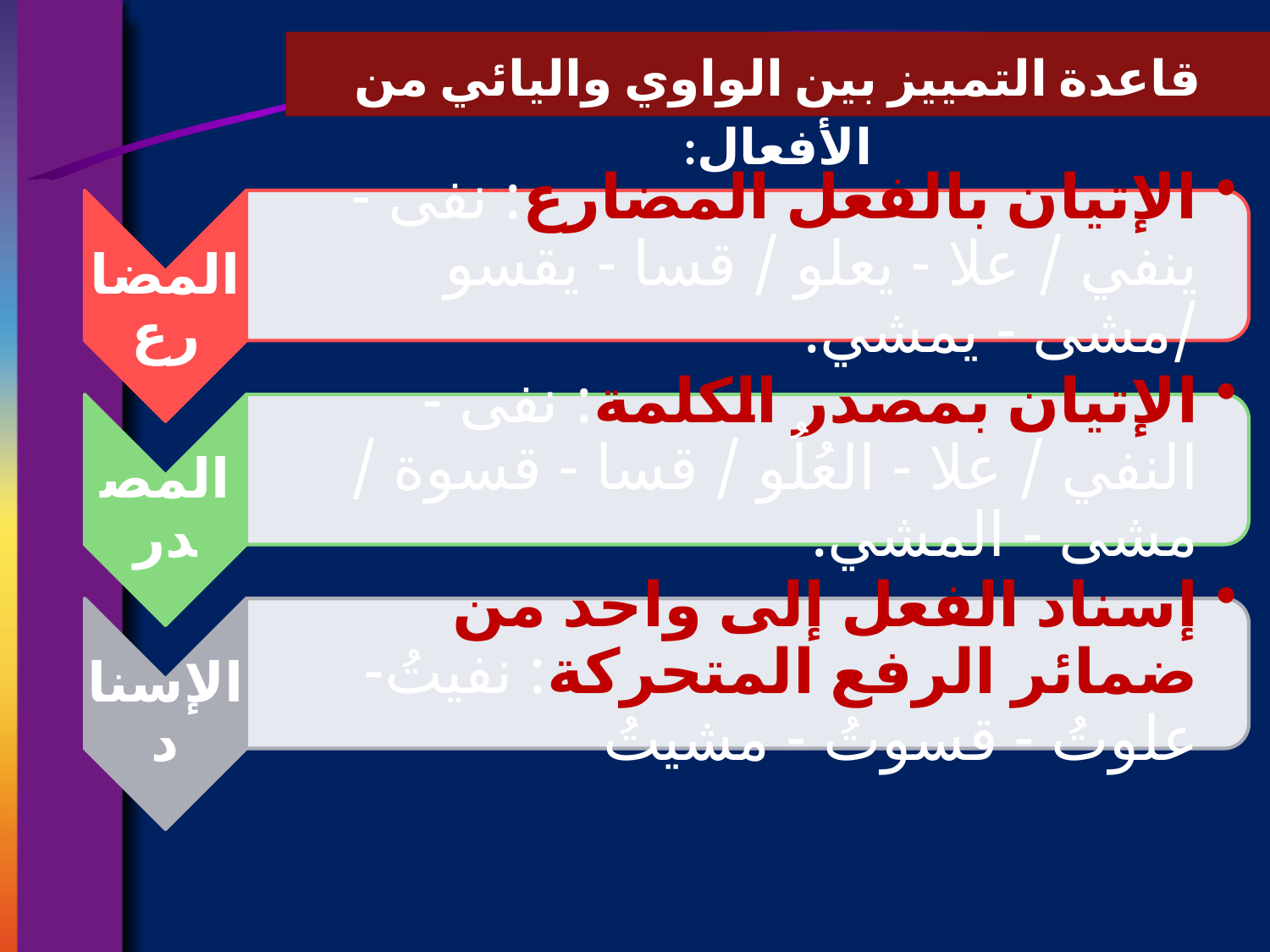

قاعدة التمييز بين الواوي واليائي من الأفعال:
المضارع
الإتيان بالفعل المضارع: نفى - ينفي / علا - يعلو / قسا - يقسو /مشى - يمشي.
المصدر
الإتيان بمصدر الكلمة: نفى - النفي / علا - العُلُو / قسا - قسوة / مشى - المشي.
الإسناد
إسناد الفعل إلى واحد من ضمائر الرفع المتحركة: نفيتُ- علوتُ - قسوتُ - مشيتُ